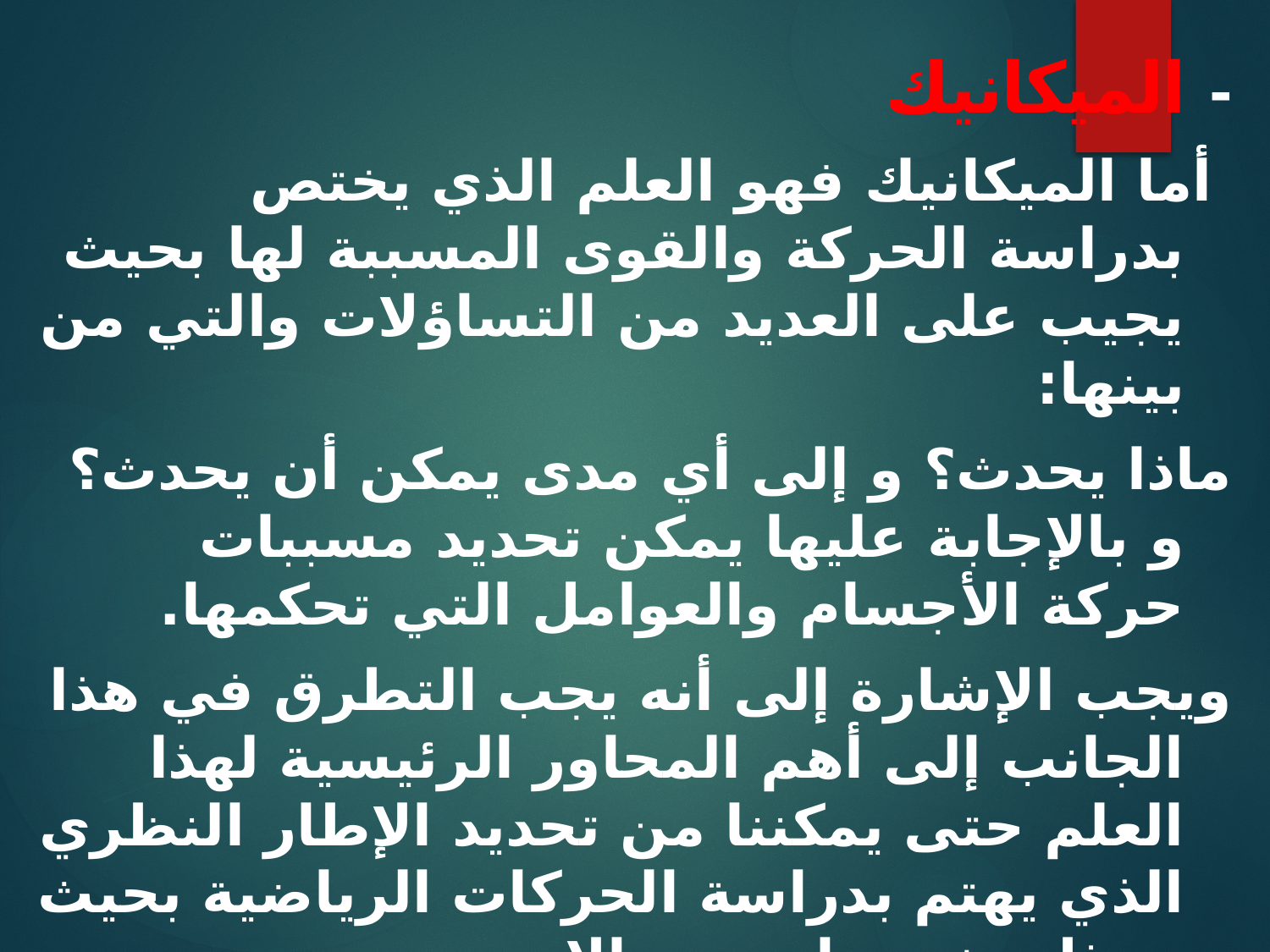

- الميكانيك
 أما الميكانيك فهو العلم الذي يختص بدراسة الحركة والقوى المسببة لها بحيث يجيب على العديد من التساؤلات والتي من بينها:
ماذا يحدث؟ و إلى أي مدى يمكن أن يحدث؟ و بالإجابة عليها يمكن تحديد مسببات حركة الأجسام والعوامل التي تحكمها.
ويجب الإشارة إلى أنه يجب التطرق في هذا الجانب إلى أهم المحاور الرئيسية لهذا العلم حتى يمكننا من تحديد الإطار النظري الذي يهتم بدراسة الحركات الرياضية بحيث تتمثل تخصصات ومجالات
 الميكانيكا فيما يلي :
                         الميكانيك الكمية ، الميكانيك النسبية ، ميكانيك الموانع
                         ميكانيك المرونة والليونة ، ميكانيك الأجسام الصلبة.